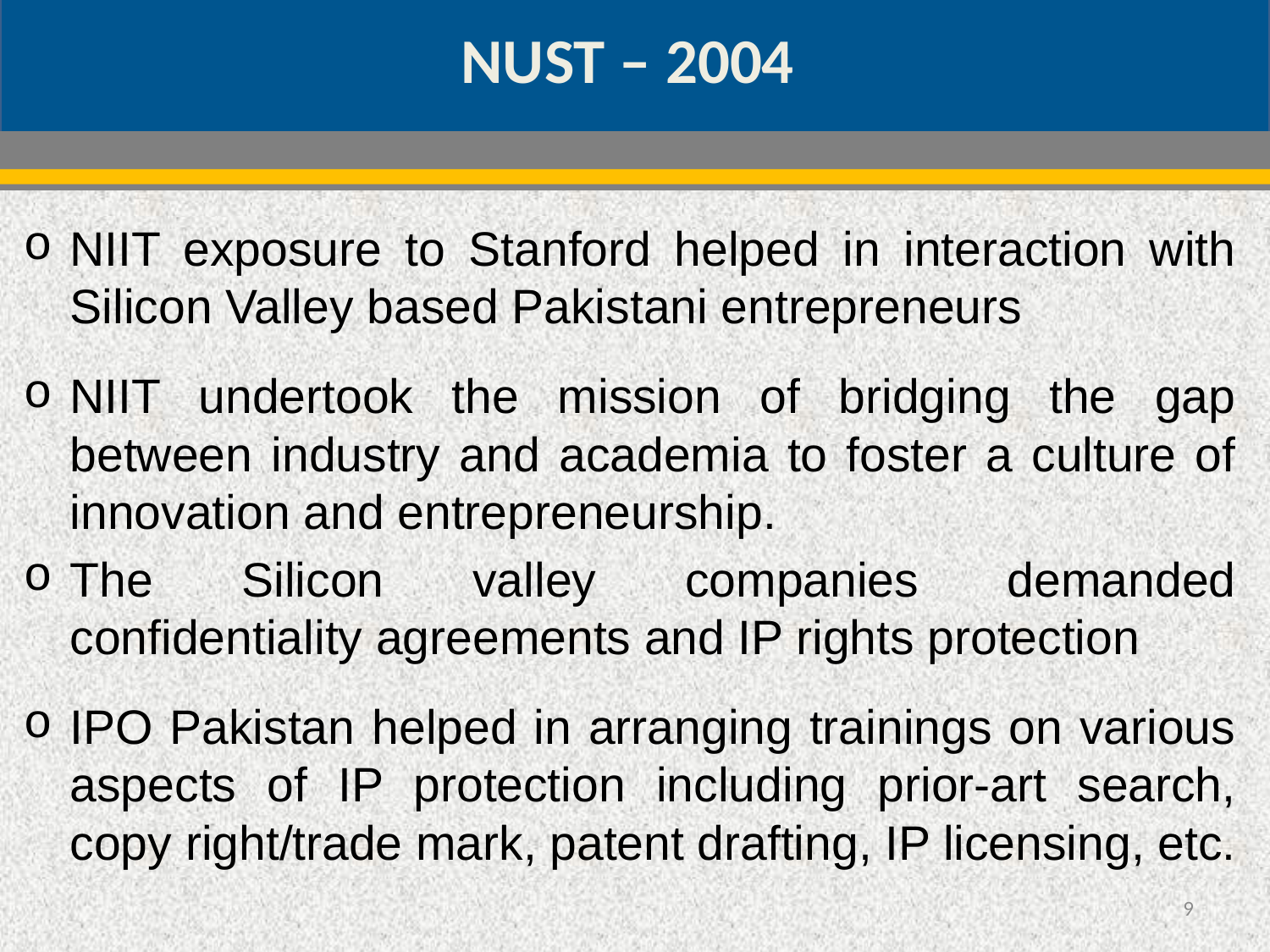

NUST – 2004

NIIT exposure to Stanford helped in interaction with Silicon Valley based Pakistani entrepreneurs

NIIT undertook the mission of bridging the gap between industry and academia to foster a culture of innovation and entrepreneurship.
The Silicon valley companies demanded confidentiality agreements and IP rights protection

IPO Pakistan helped in arranging trainings on various aspects of IP protection including prior-art search, copy right/trade mark, patent drafting, IP licensing, etc.

9